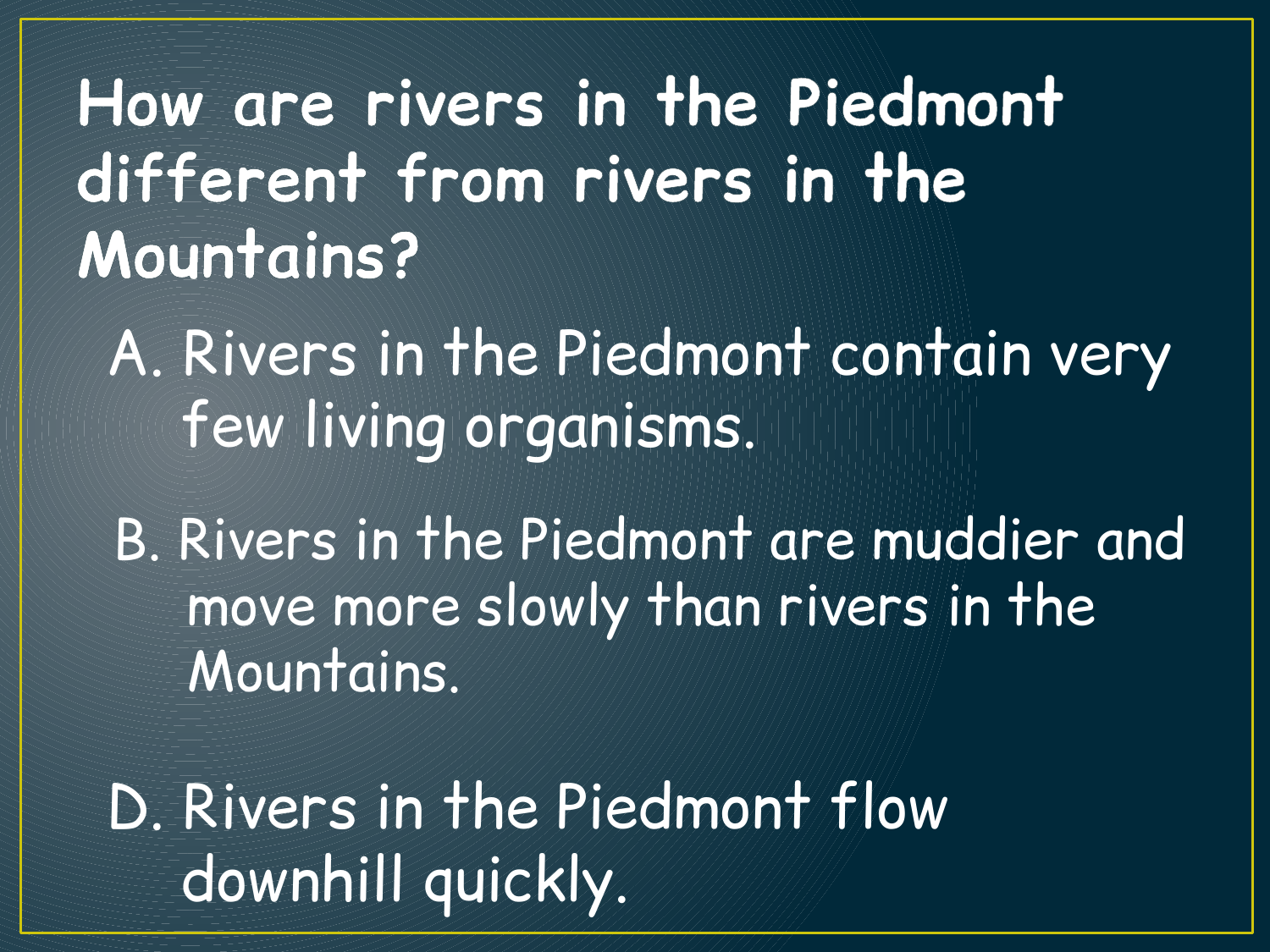

# How are rivers in the Piedmont different from rivers in the Mountains?
A. Rivers in the Piedmont contain very few living organisms.
B. Rivers in the Piedmont are muddier and move more slowly than rivers in the Mountains.
D. Rivers in the Piedmont flow downhill quickly.